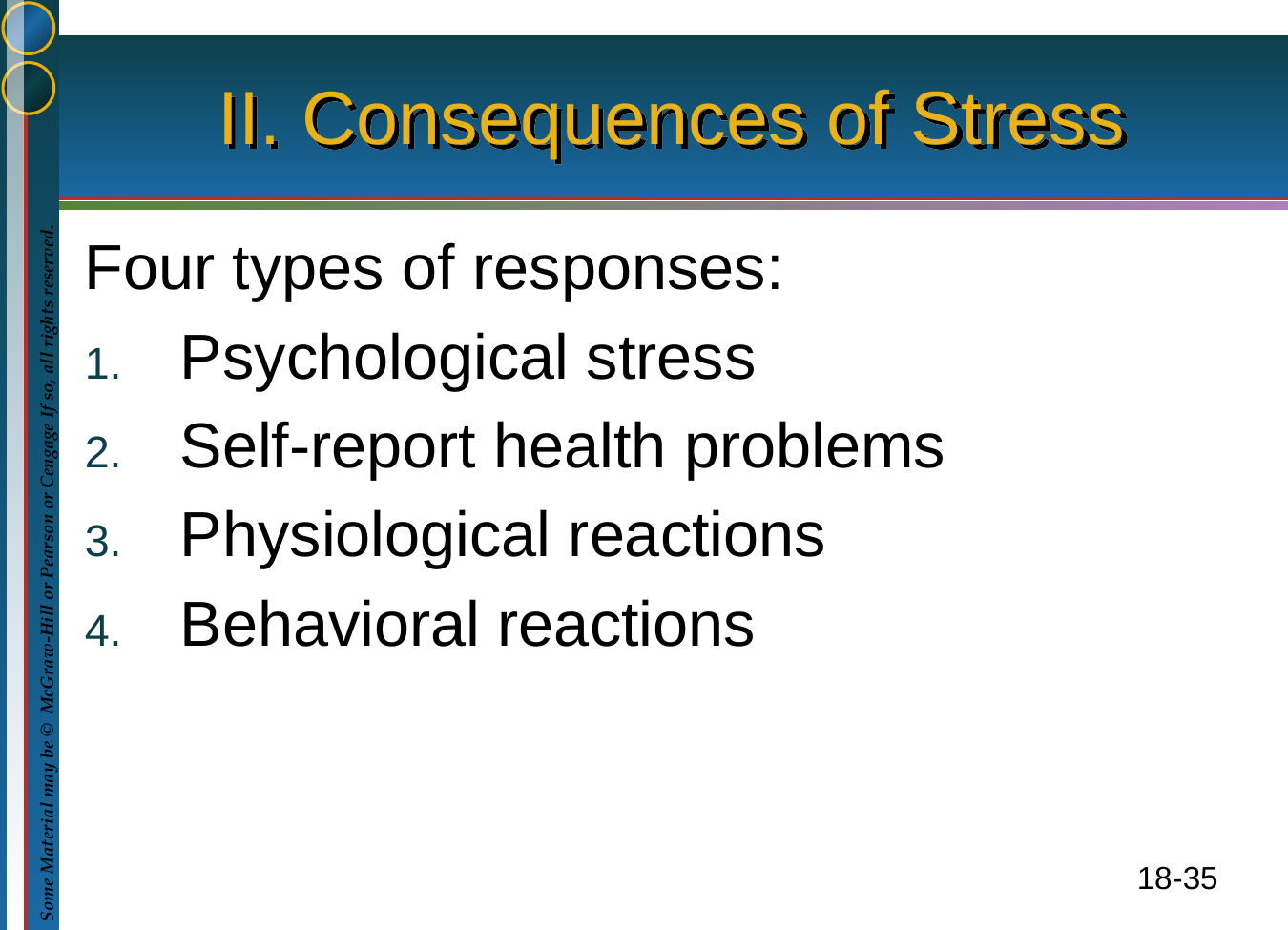

# II. Consequences of Stress
Four types of responses:
Psychological stress
Self-report health problems
Physiological reactions
Behavioral reactions